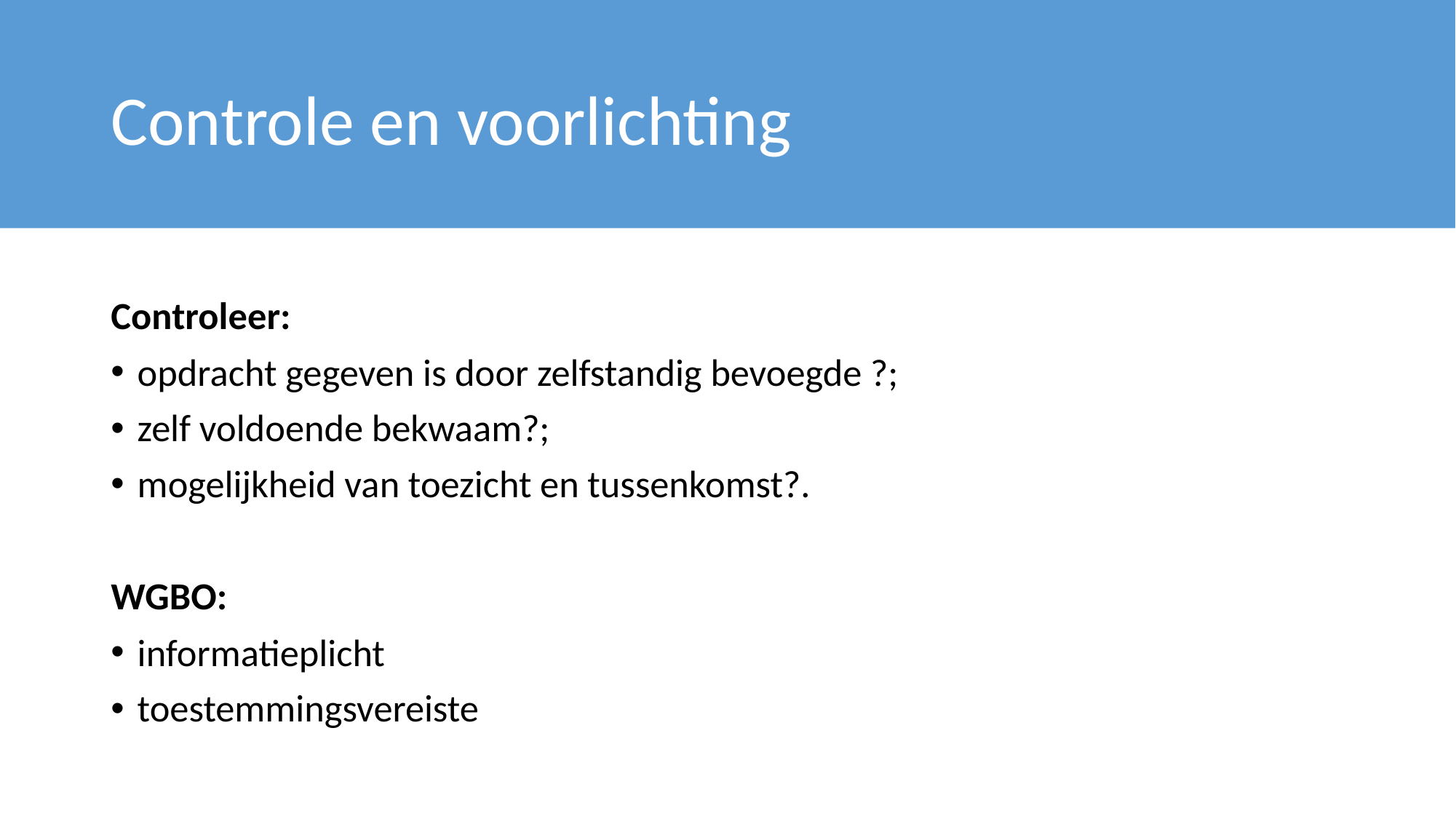

# Controle en voorlichting
Controleer:
opdracht gegeven is door zelfstandig bevoegde ?;
zelf voldoende bekwaam?;
mogelijkheid van toezicht en tussenkomst?.

WGBO:
informatieplicht
toestemmingsvereiste